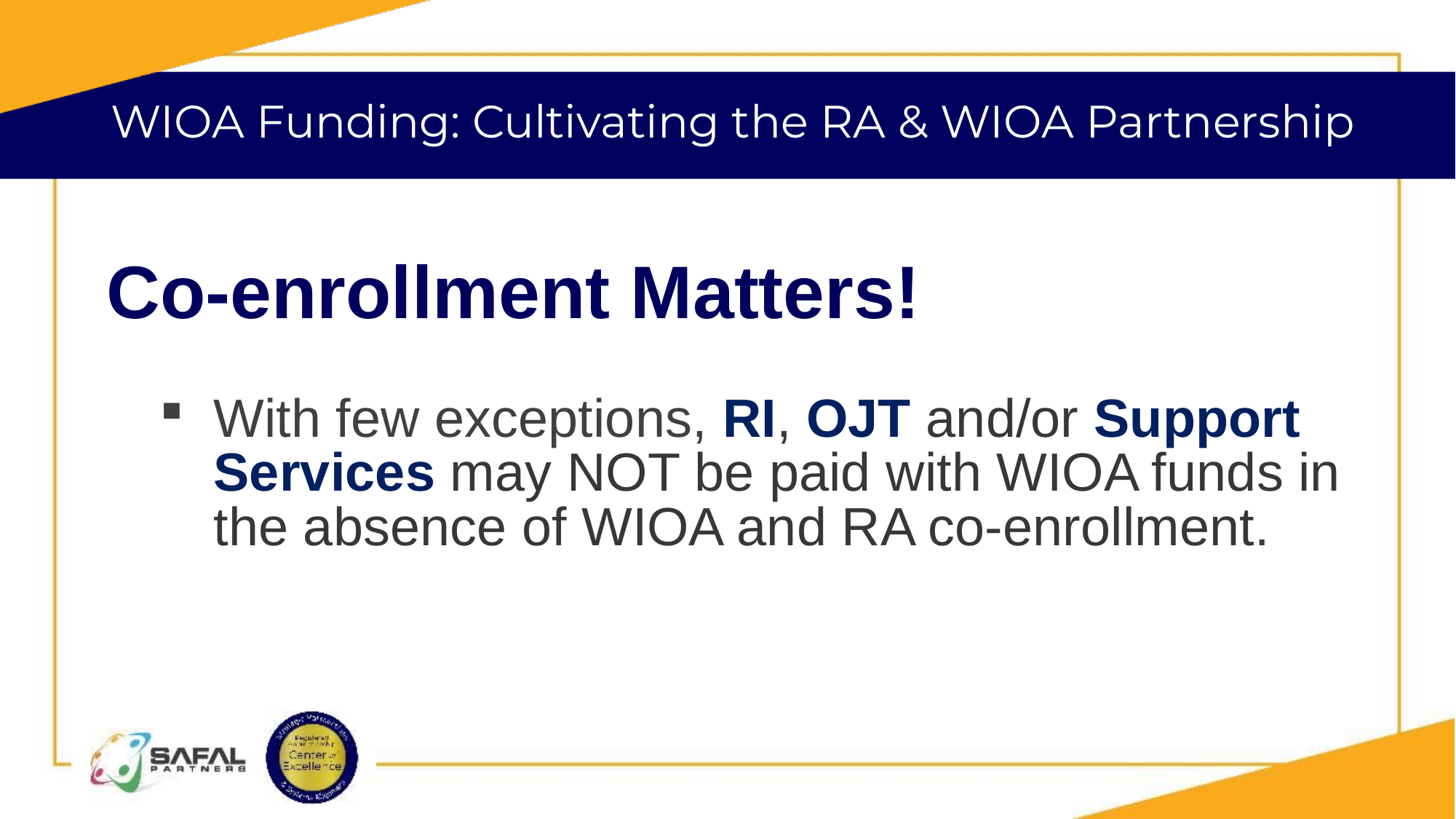

# WIOA Funding: Cultivating the RA & WIOA Partnership 1
Co-enrollment Matters!

With few exceptions, RI, OJT and/or Support Services may NOT be paid with WIOA funds in the absence of WIOA and RA co-enrollment.